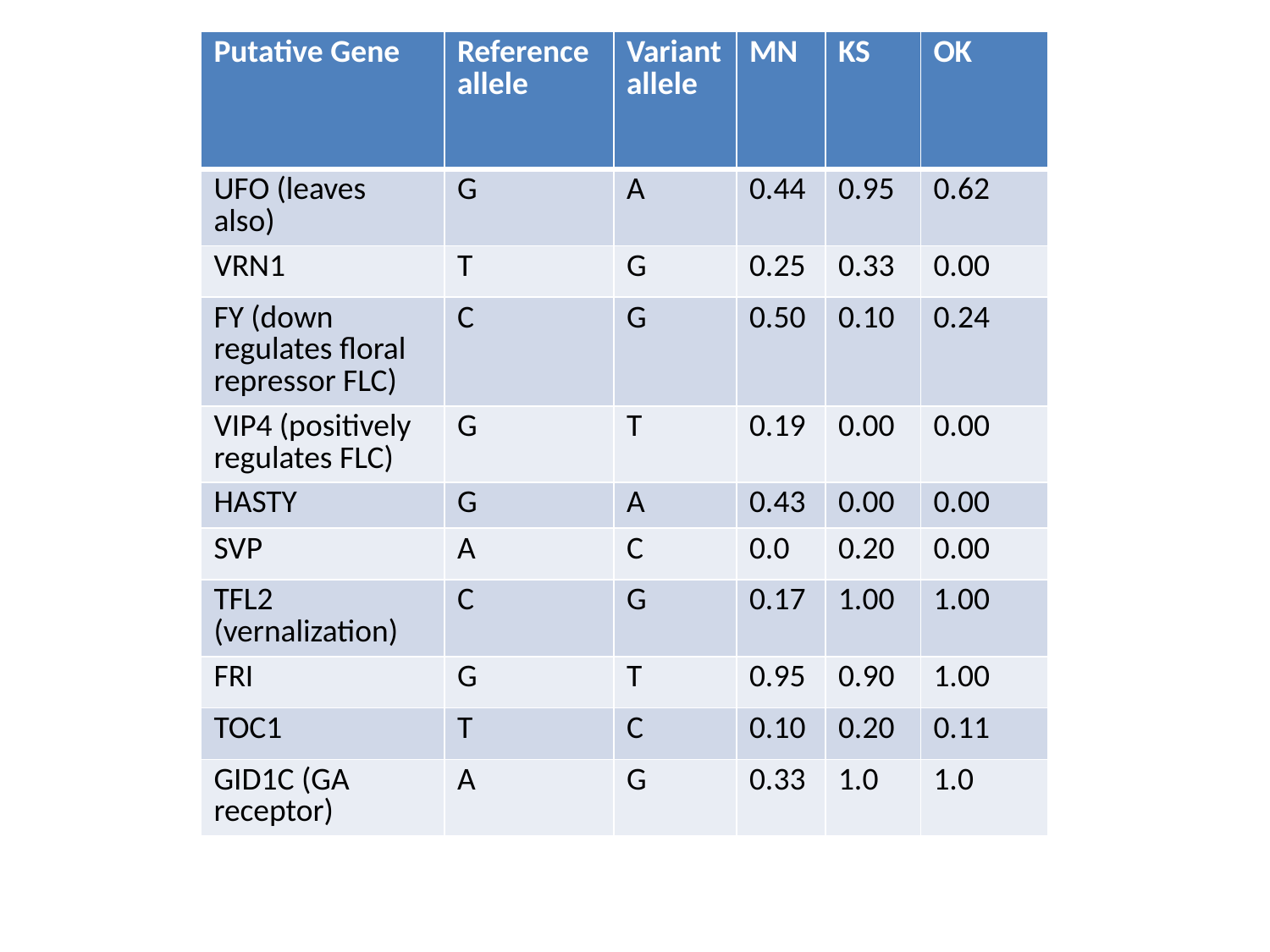

| Putative Gene | Reference allele | Variant allele | MN | KS | OK |
| --- | --- | --- | --- | --- | --- |
| UFO (leaves also) | G | A | 0.44 | 0.95 | 0.62 |
| VRN1 | T | G | 0.25 | 0.33 | 0.00 |
| FY (down regulates floral repressor FLC) | C | G | 0.50 | 0.10 | 0.24 |
| VIP4 (positively regulates FLC) | G | T | 0.19 | 0.00 | 0.00 |
| HASTY | G | A | 0.43 | 0.00 | 0.00 |
| SVP | A | C | 0.0 | 0.20 | 0.00 |
| TFL2 (vernalization) | C | G | 0.17 | 1.00 | 1.00 |
| FRI | G | T | 0.95 | 0.90 | 1.00 |
| TOC1 | T | C | 0.10 | 0.20 | 0.11 |
| GID1C (GA receptor) | A | G | 0.33 | 1.0 | 1.0 |